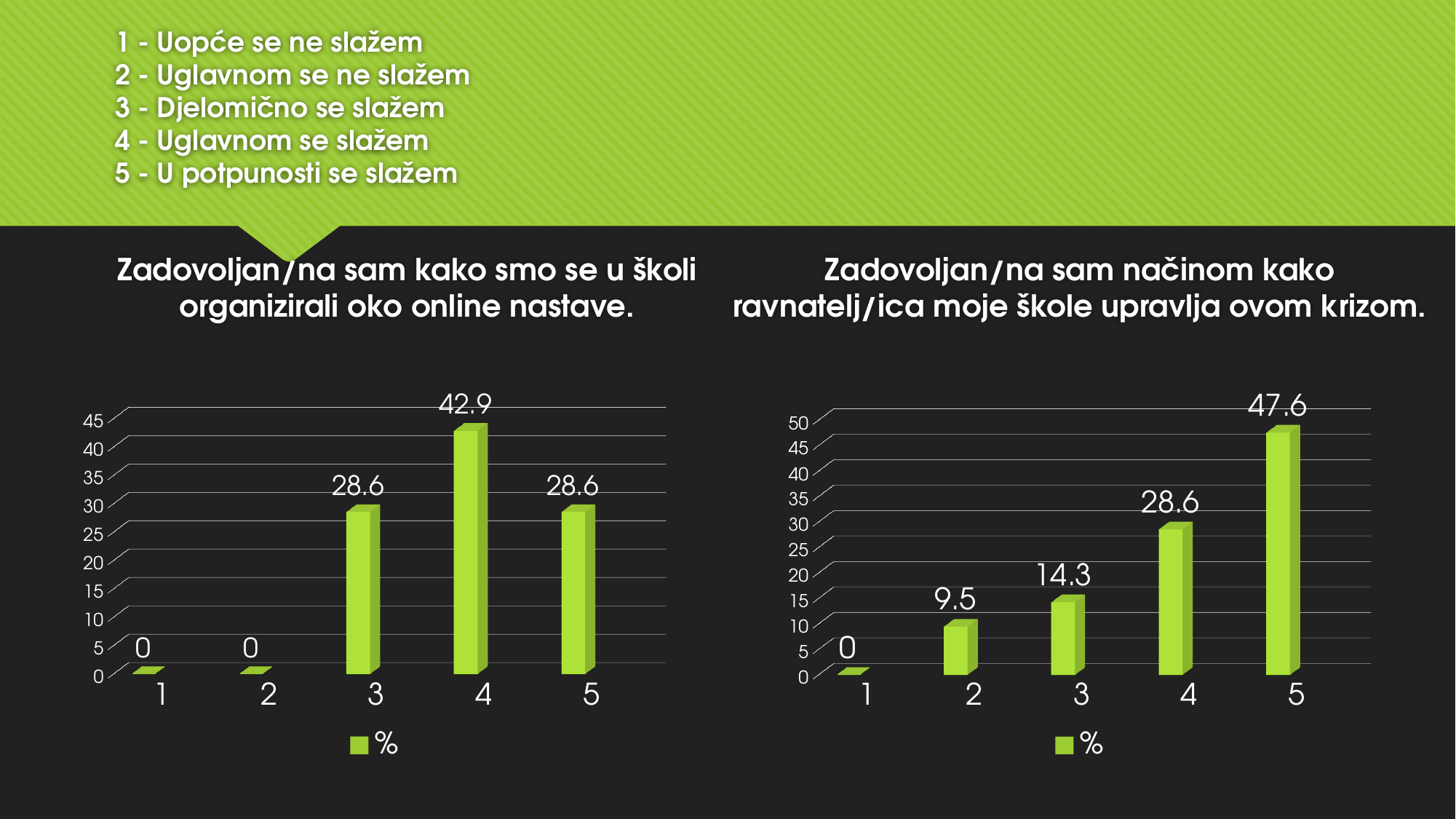

# 1 - Uopće se ne slažem 2 - Uglavnom se ne slažem 3 - Djelomično se slažem 4 - Uglavnom se slažem 5 - U potpunosti se slažem
Zadovoljan/na sam kako smo se u školi organizirali oko online nastave.
Zadovoljan/na sam načinom kako ravnatelj/ica moje škole upravlja ovom krizom.

[unsupported chart]

[unsupported chart]